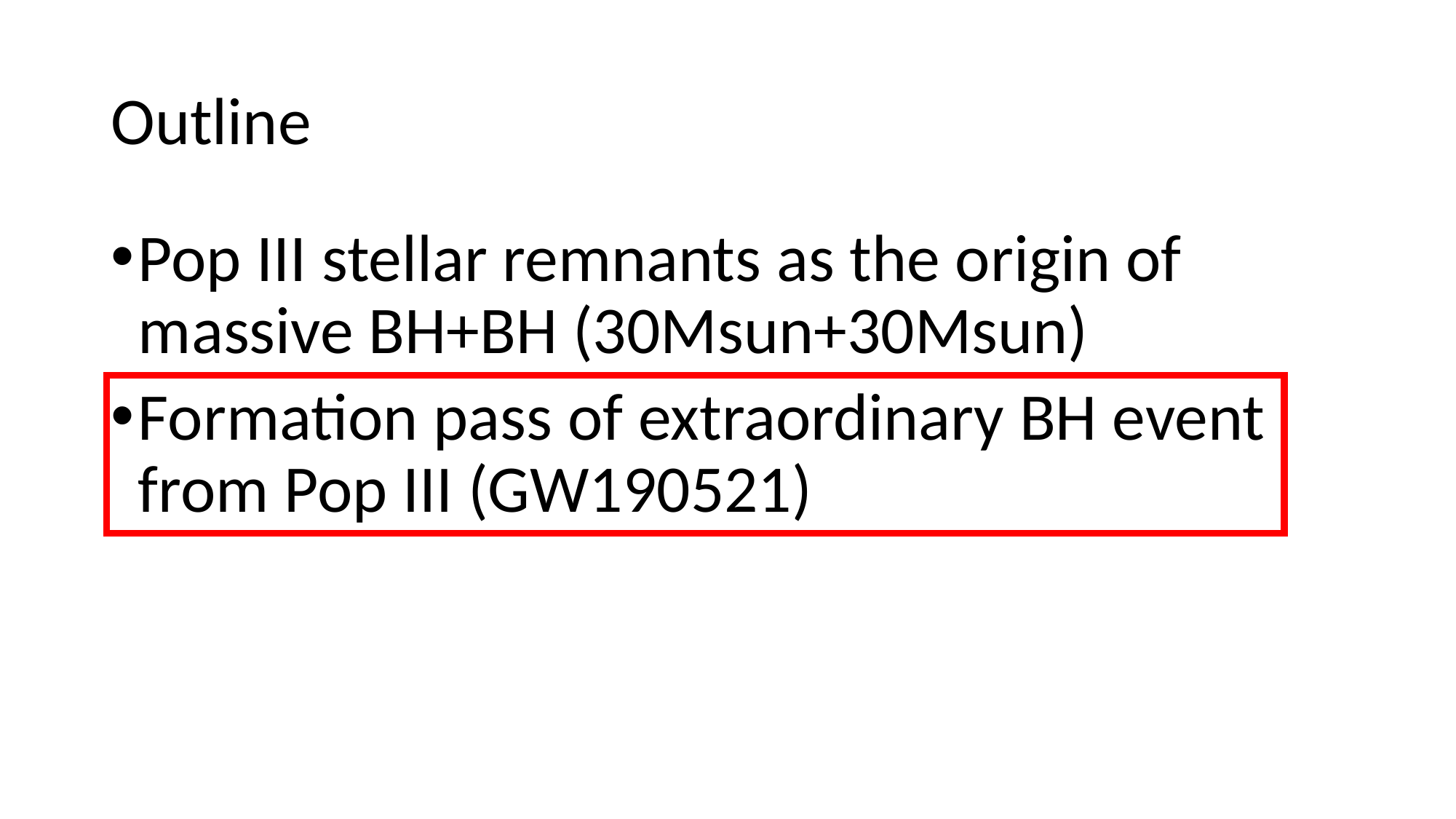

# Outline
Pop III stellar remnants as the origin of massive BH+BH (30Msun+30Msun)
Formation pass of extraordinary BH event from Pop III (GW190521)